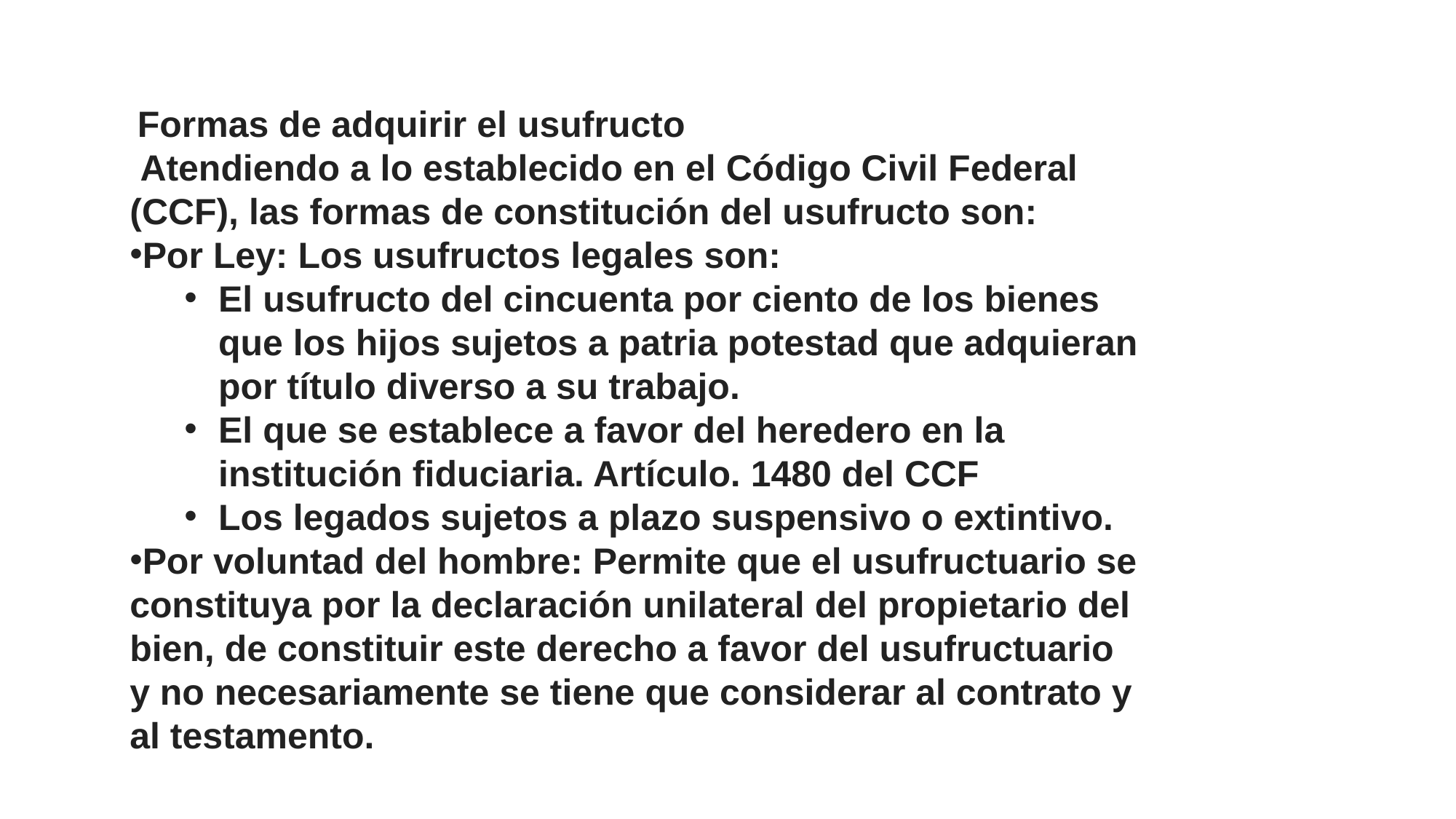

Formas de adquirir el usufructo
 Atendiendo a lo establecido en el Código Civil Federal (CCF), las formas de constitución del usufructo son:
Por Ley: Los usufructos legales son:
El usufructo del cincuenta por ciento de los bienes que los hijos sujetos a patria potestad que adquieran por título diverso a su trabajo.
El que se establece a favor del heredero en la institución fiduciaria. Artículo. 1480 del CCF
Los legados sujetos a plazo suspensivo o extintivo.
Por voluntad del hombre: Permite que el usufructuario se constituya por la declaración unilateral del propietario del bien, de constituir este derecho a favor del usufructuario y no necesariamente se tiene que considerar al contrato y al testamento.